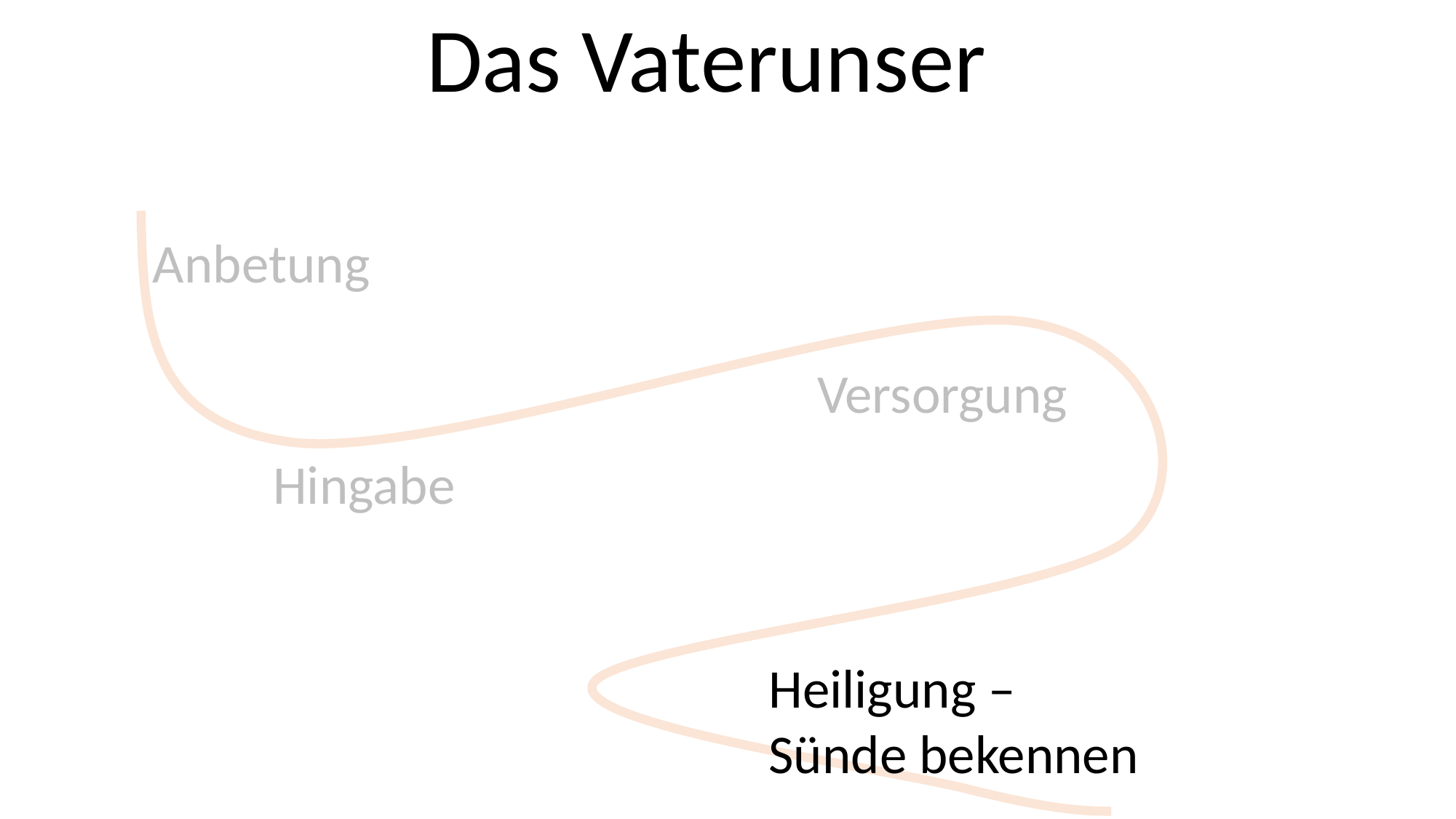

Das Vaterunser

Anbetung
Versorgung
Hingabe
Heiligung –
Sünde bekennen